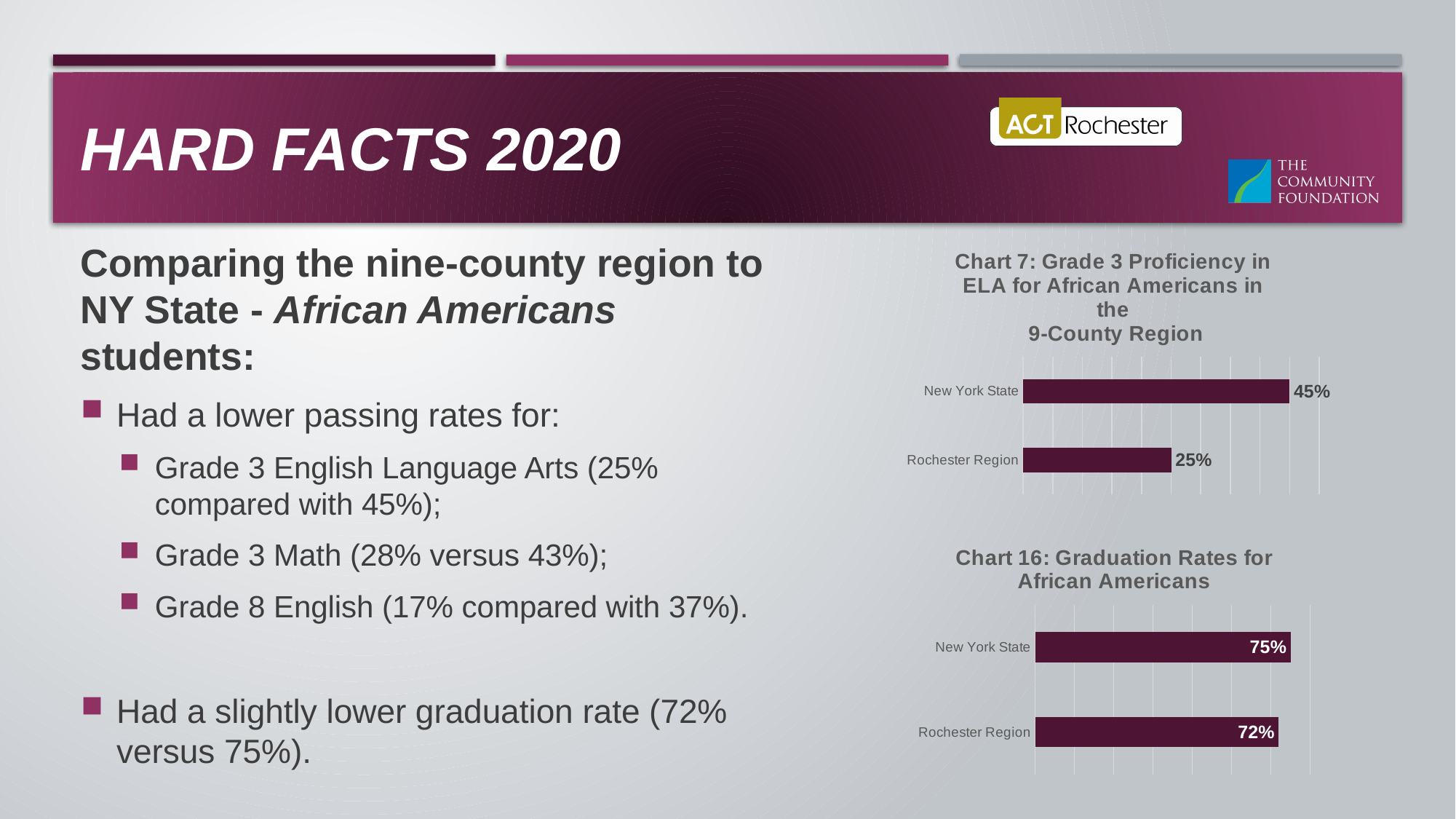

# Hard Facts 2020

### Chart: Chart 7: Grade 3 Proficiency in ELA for African Americans in the
 9-County Region

| Category | Series 1 |
|---|---|
| Rochester Region | 0.25 |
| New York State | 0.45 |
Comparing the nine-county region to NY State - African Americans students:
Had a lower passing rates for:
Grade 3 English Language Arts (25% compared with 45%);
Grade 3 Math (28% versus 43%);
Grade 8 English (17% compared with 37%).

Had a slightly lower graduation rate (72% versus 75%).

### Chart: Chart 16: Graduation Rates for African Americans

| Category | Series 1 |
|---|---|
| Rochester Region | 0.72 |
| New York State | 0.75 |